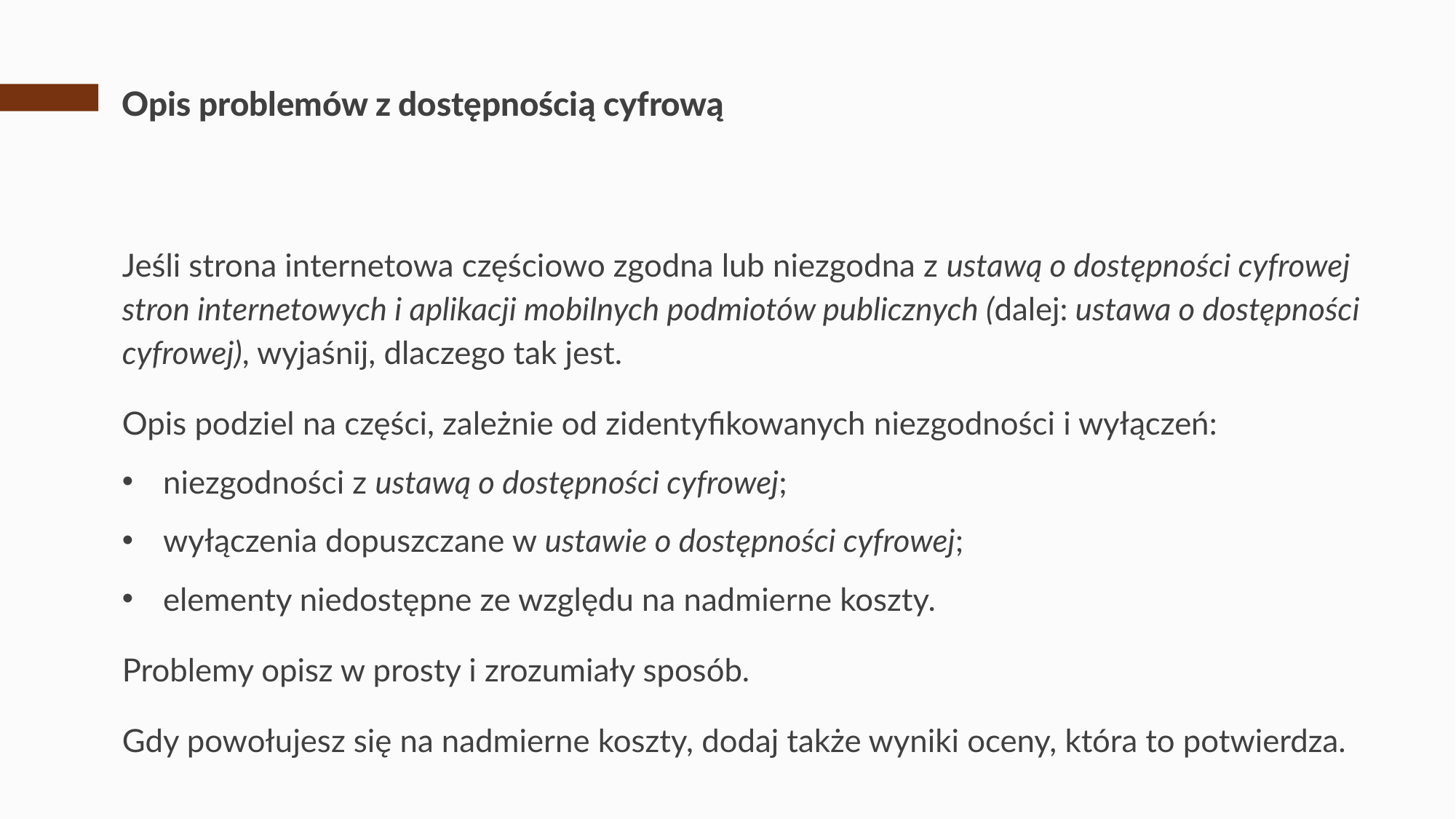

# Opis problemów z dostępnością cyfrową
Jeśli strona internetowa częściowo zgodna lub niezgodna z ustawą o dostępności cyfrowej stron internetowych i aplikacji mobilnych podmiotów publicznych (dalej: ustawa o dostępności cyfrowej), wyjaśnij, dlaczego tak jest.
Opis podziel na części, zależnie od zidentyfikowanych niezgodności i wyłączeń:
niezgodności z ustawą o dostępności cyfrowej;
wyłączenia dopuszczane w ustawie o dostępności cyfrowej;
elementy niedostępne ze względu na nadmierne koszty.
Problemy opisz w prosty i zrozumiały sposób.
Gdy powołujesz się na nadmierne koszty, dodaj także wyniki oceny, która to potwierdza.